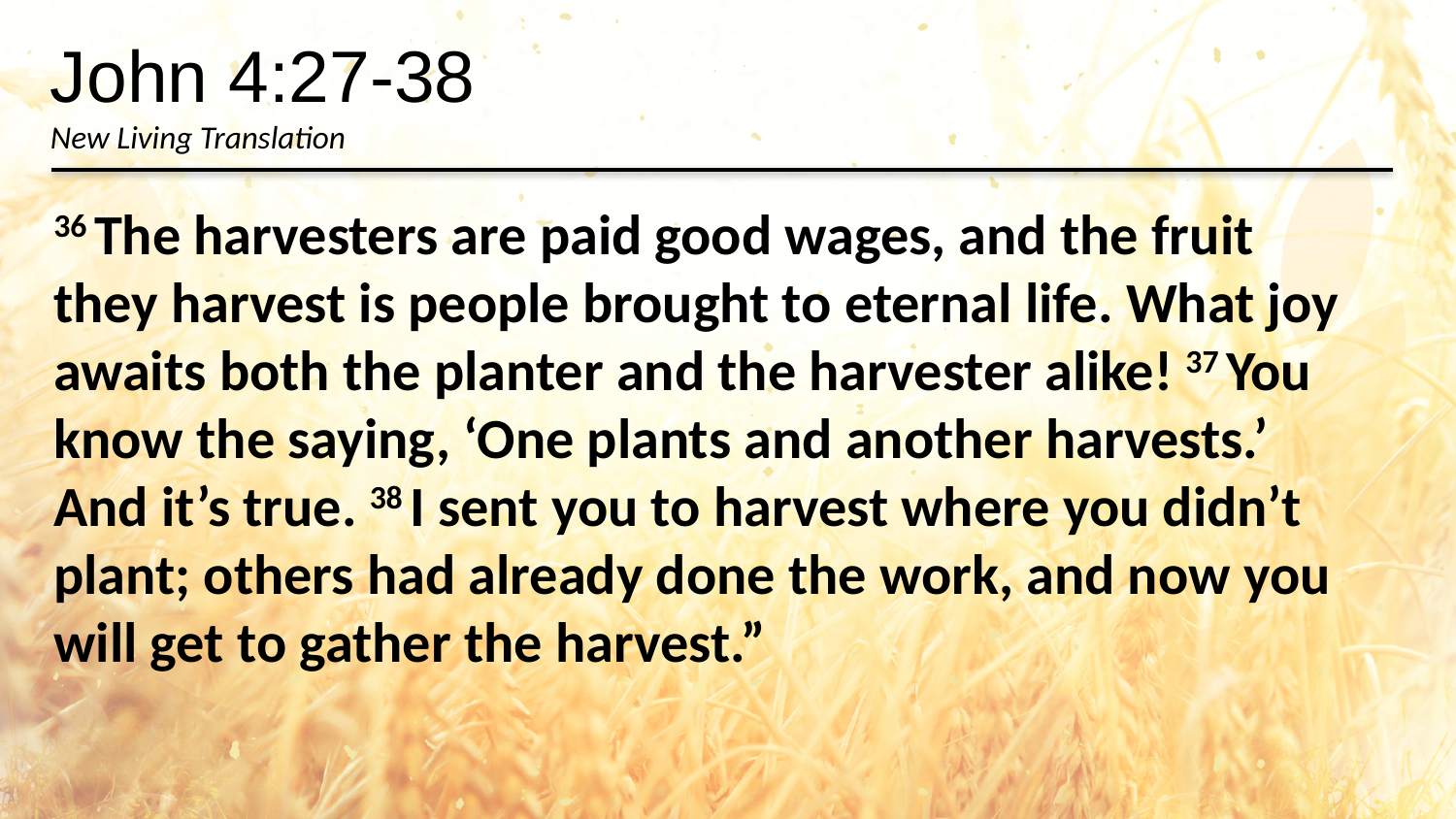

John 4:27-38
New Living Translation
36 The harvesters are paid good wages, and the fruit they harvest is people brought to eternal life. What joy awaits both the planter and the harvester alike! 37 You know the saying, ‘One plants and another harvests.’ And it’s true. 38 I sent you to harvest where you didn’t plant; others had already done the work, and now you will get to gather the harvest.”